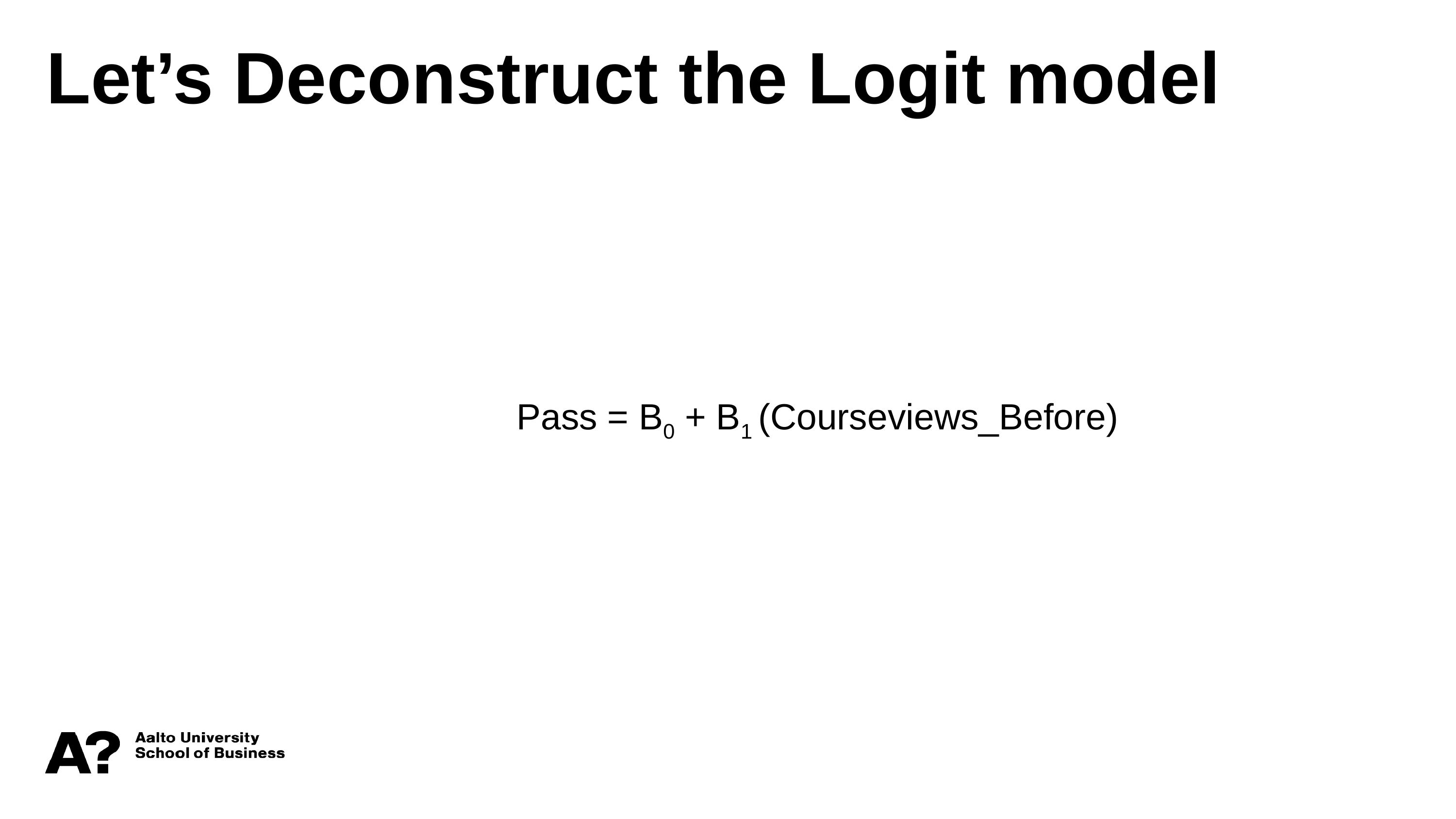

Let’s Deconstruct the Logit model
Pass = B0 + B1 (Courseviews_Before)